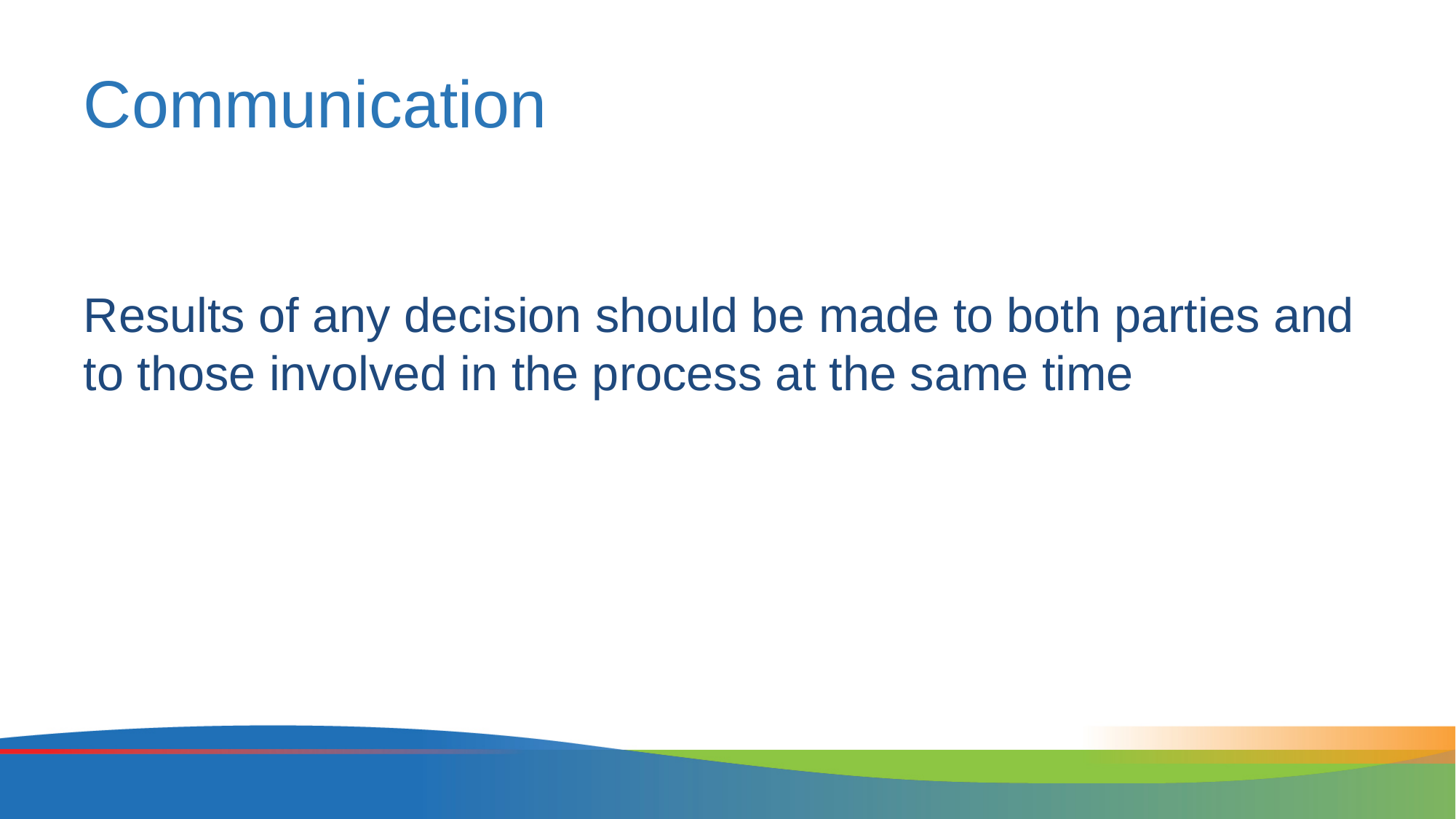

# Communication
Results of any decision should be made to both parties and to those involved in the process at the same time